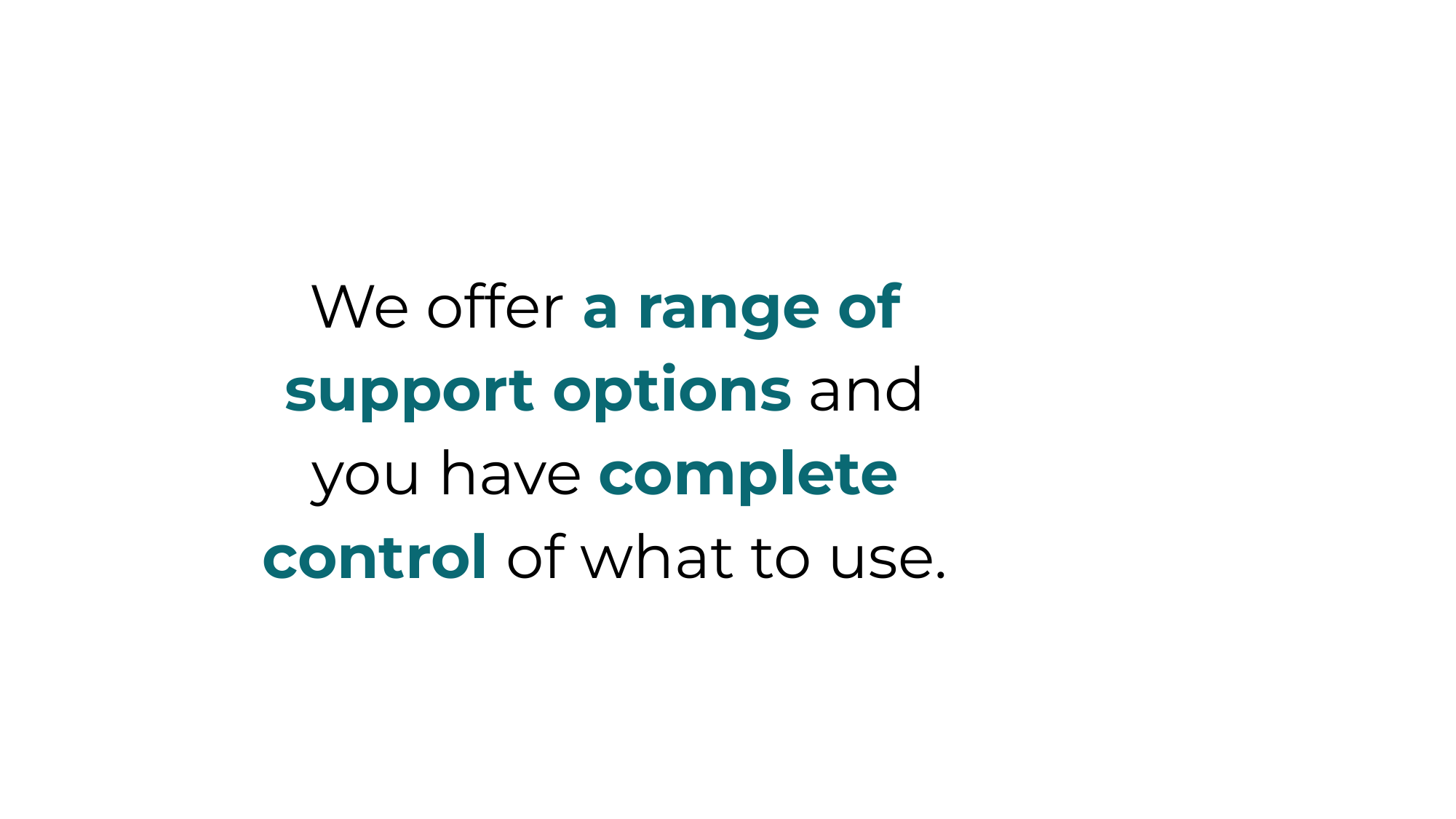

We offer a range of support options and you have complete control of what to use.